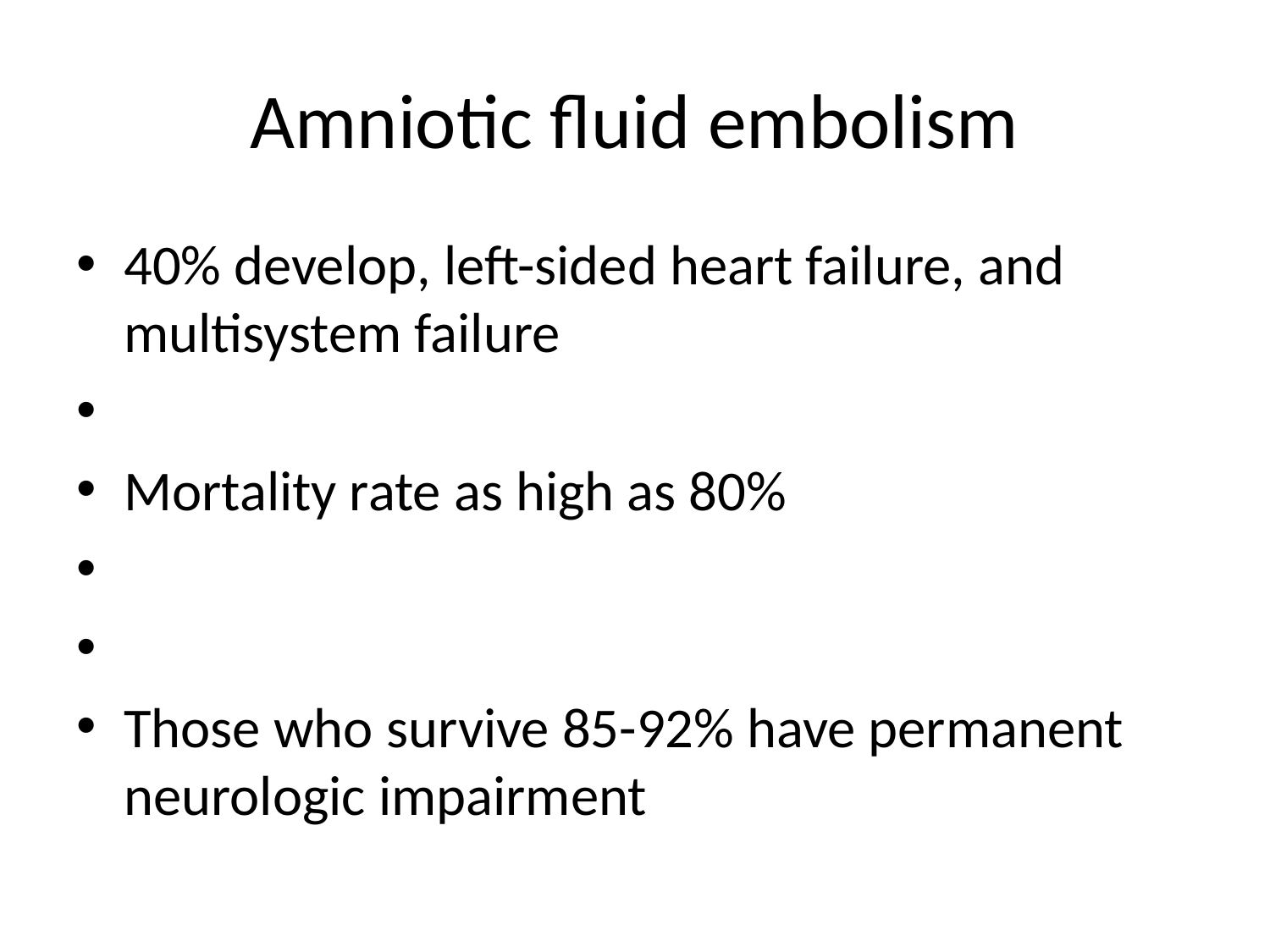

# Amniotic fluid embolism
40% develop, left-sided heart failure, and multisystem failure

Mortality rate as high as 80%

Those who survive 85-92% have permanent neurologic impairment